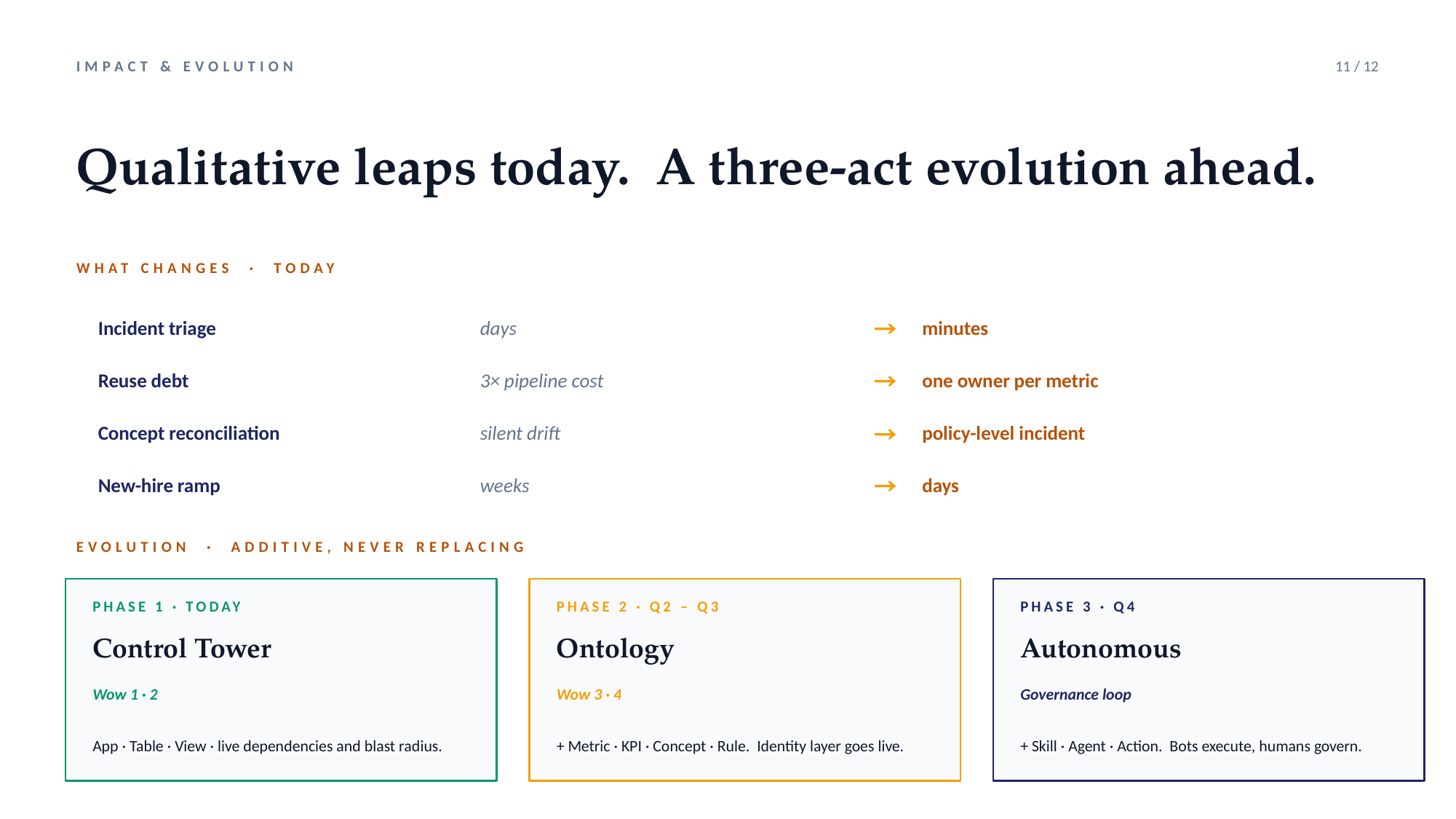

IMPACT & EVOLUTION
11 / 12
Qualitative leaps today.  A three-act evolution ahead.
WHAT CHANGES  ·  TODAY
→
Incident triage
days
minutes
→
Reuse debt
3× pipeline cost
one owner per metric
→
Concept reconciliation
silent drift
policy-level incident
→
New-hire ramp
weeks
days
EVOLUTION  ·  ADDITIVE, NEVER REPLACING

PHASE 1 · TODAY
PHASE 2 · Q2 – Q3
PHASE 3 · Q4
Control Tower
Ontology
Autonomous
Wow 1 · 2
Wow 3 · 4
Governance loop
App · Table · View · live dependencies and blast radius.
+ Metric · KPI · Concept · Rule.  Identity layer goes live.
+ Skill · Agent · Action.  Bots execute, humans govern.